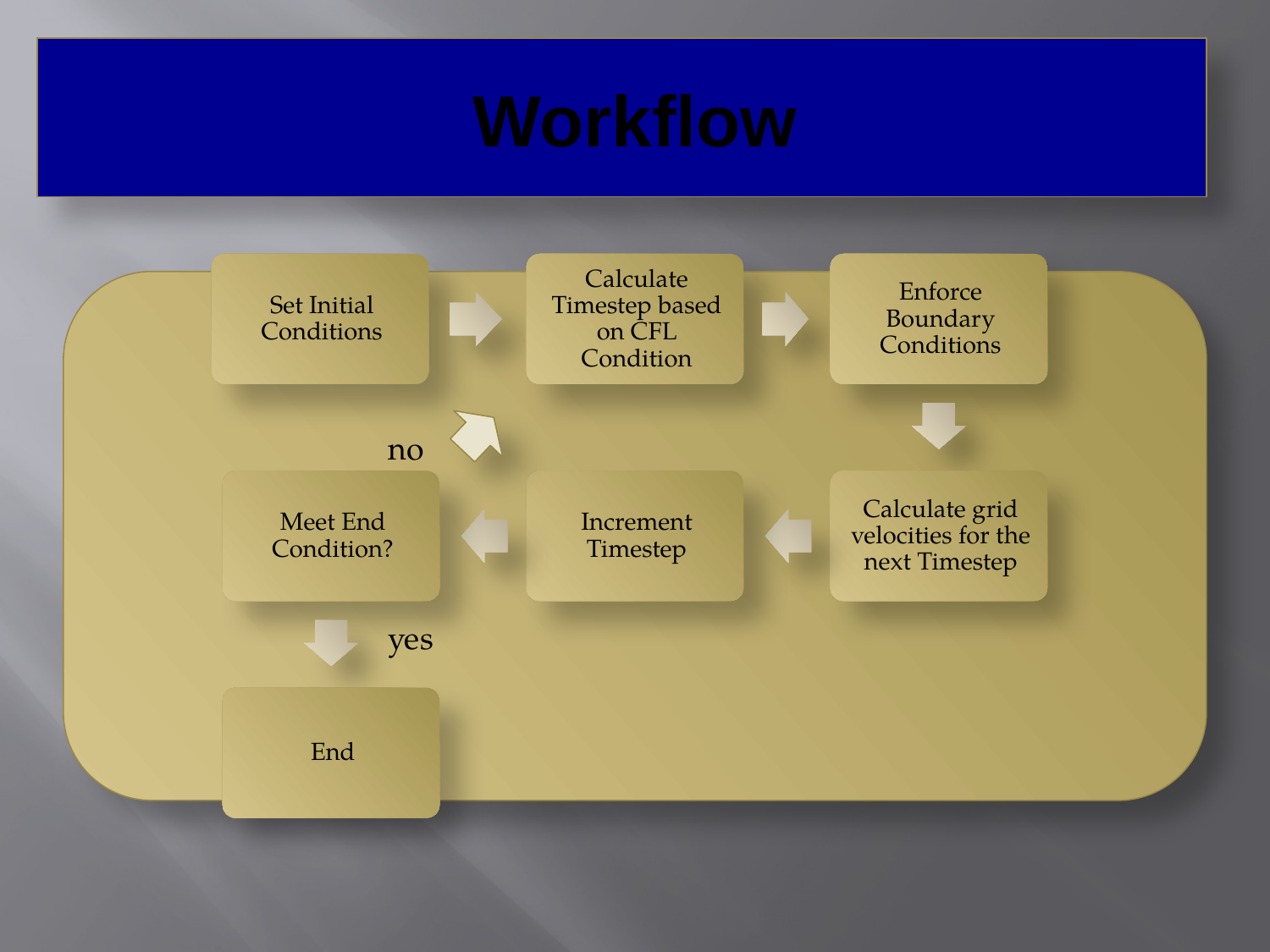

# Workflow
Set Initial Conditions

Calculate Timestep based on CFL Condition

Enforce Boundary Conditions

Calculate grid velocities for the next Timestep

Increment Timestep

Meet End Condition?

End

no
yes